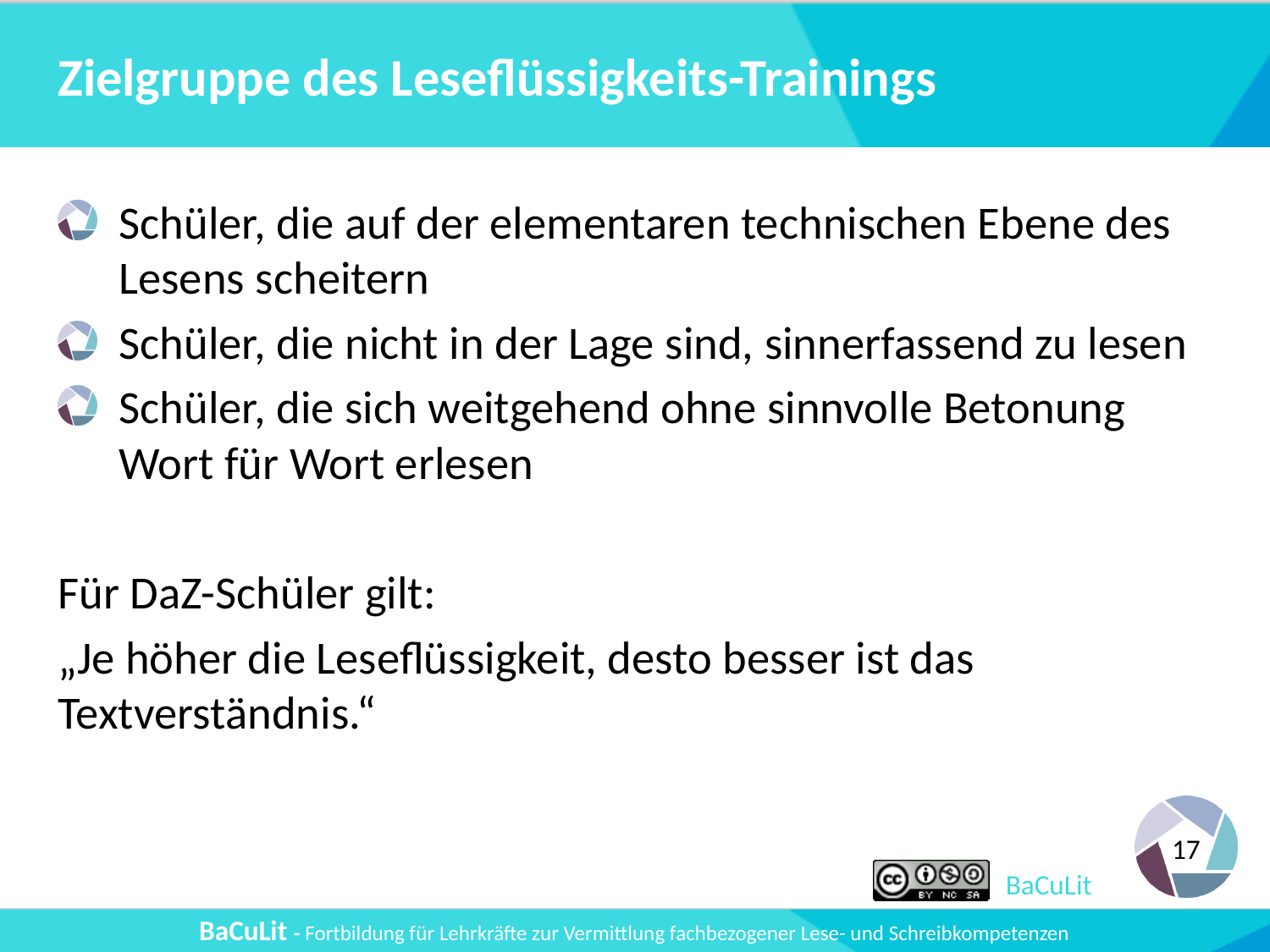

# Zielgruppe des Leseflüssigkeits-Trainings
Schüler, die auf der elementaren technischen Ebene des Lesens scheitern
Schüler, die nicht in der Lage sind, sinnerfassend zu lesen
Schüler, die sich weitgehend ohne sinnvolle Betonung Wort für Wort erlesen

Für DaZ-Schüler gilt:
„Je höher die Leseflüssigkeit, desto besser ist das Textverständnis.“